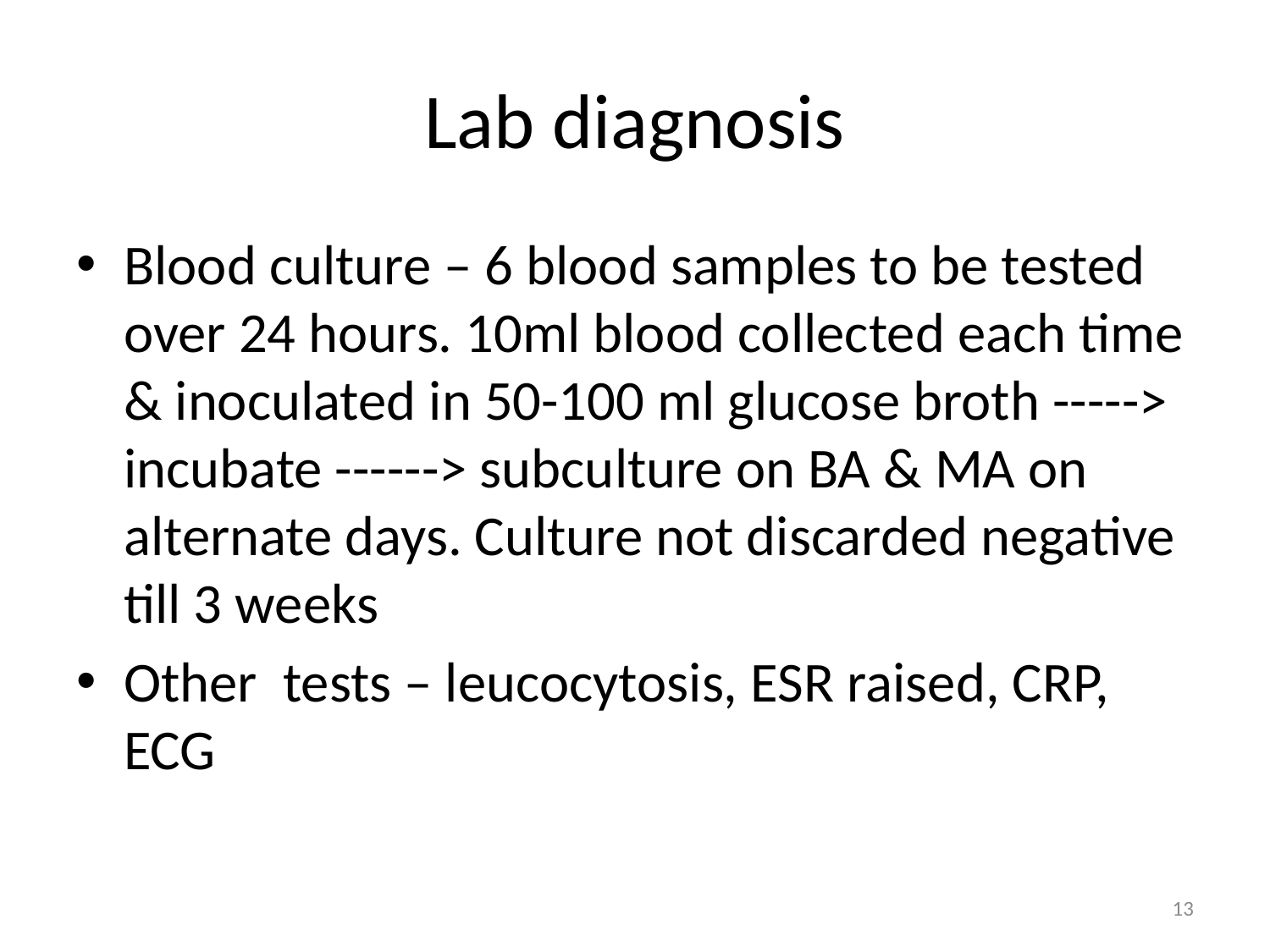

# Lab diagnosis
Blood culture – 6 blood samples to be tested over 24 hours. 10ml blood collected each time & inoculated in 50-100 ml glucose broth -----> incubate ------> subculture on BA & MA on alternate days. Culture not discarded negative till 3 weeks
Other  tests – leucocytosis, ESR raised, CRP, ECG
13